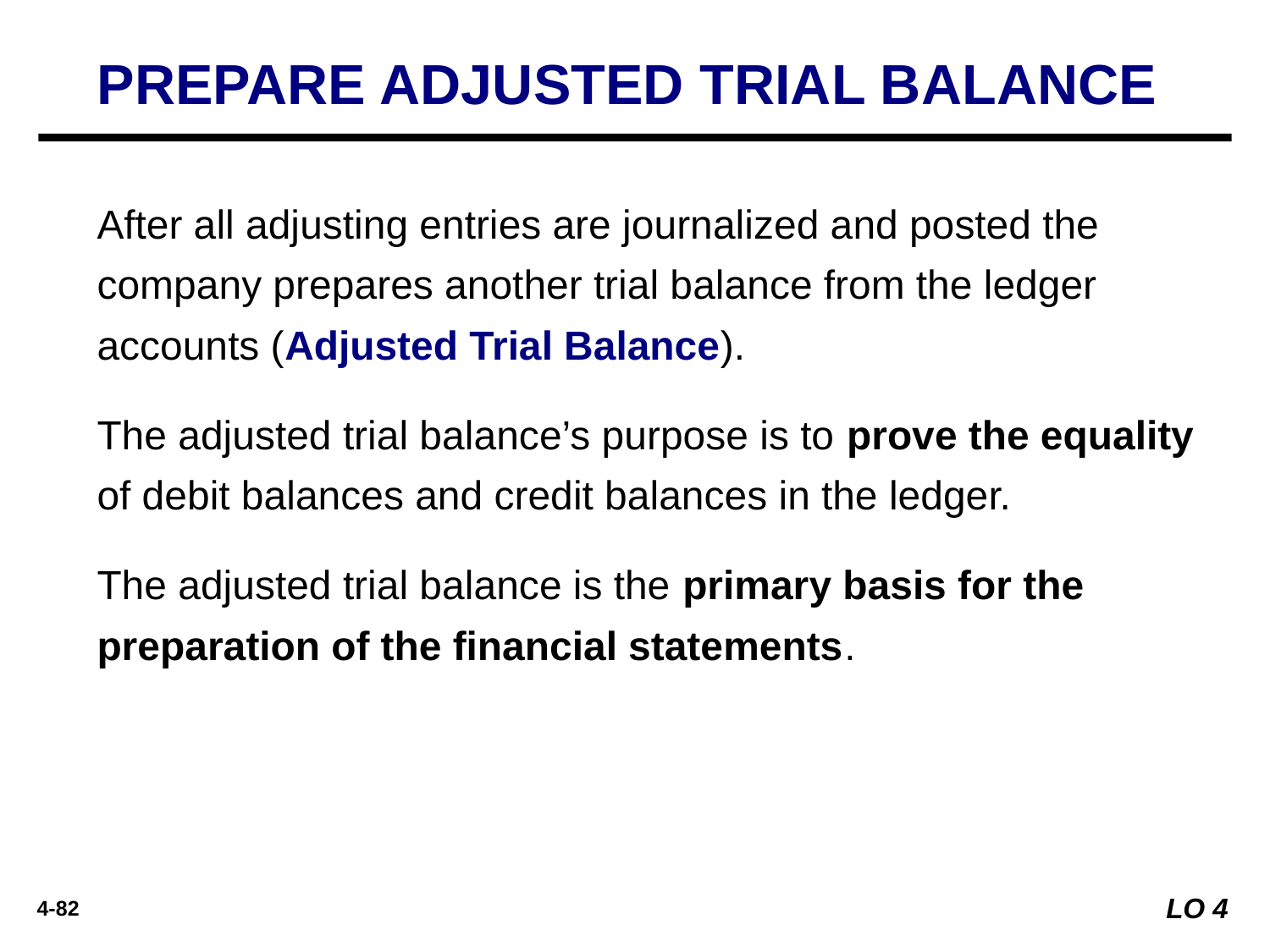

PREPARE ADJUSTED TRIAL BALANCE

After all adjusting entries are journalized and posted the company prepares another trial balance from the ledger accounts (Adjusted Trial Balance).
The adjusted trial balance’s purpose is to prove the equality of debit balances and credit balances in the ledger.
The adjusted trial balance is the primary basis for the preparation of the financial statements.
LO 4